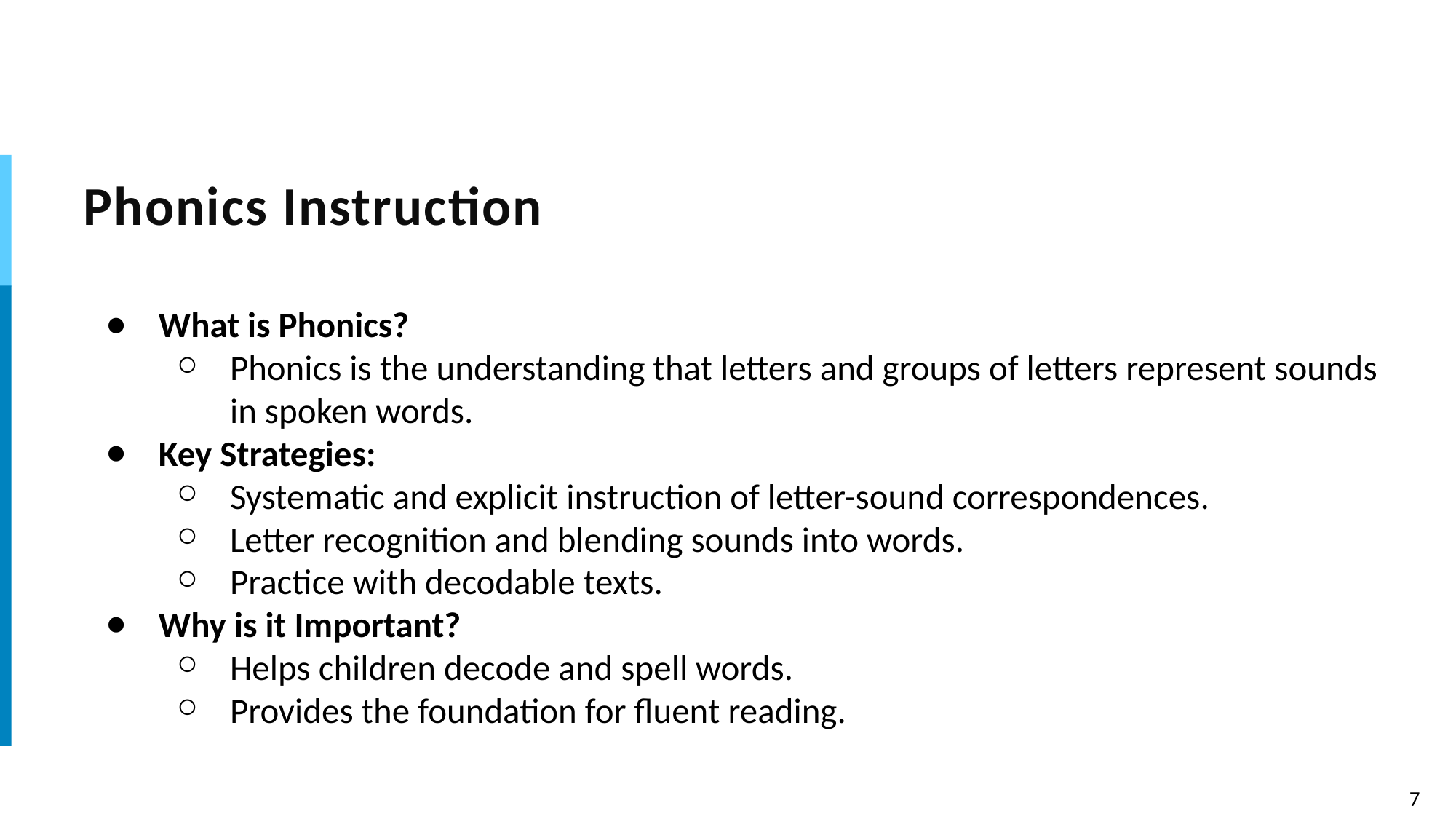

# Phonics Instruction
What is Phonics?
Phonics is the understanding that letters and groups of letters represent sounds in spoken words.
Key Strategies:
Systematic and explicit instruction of letter-sound correspondences.
Letter recognition and blending sounds into words.
Practice with decodable texts.
Why is it Important?
Helps children decode and spell words.
Provides the foundation for fluent reading.